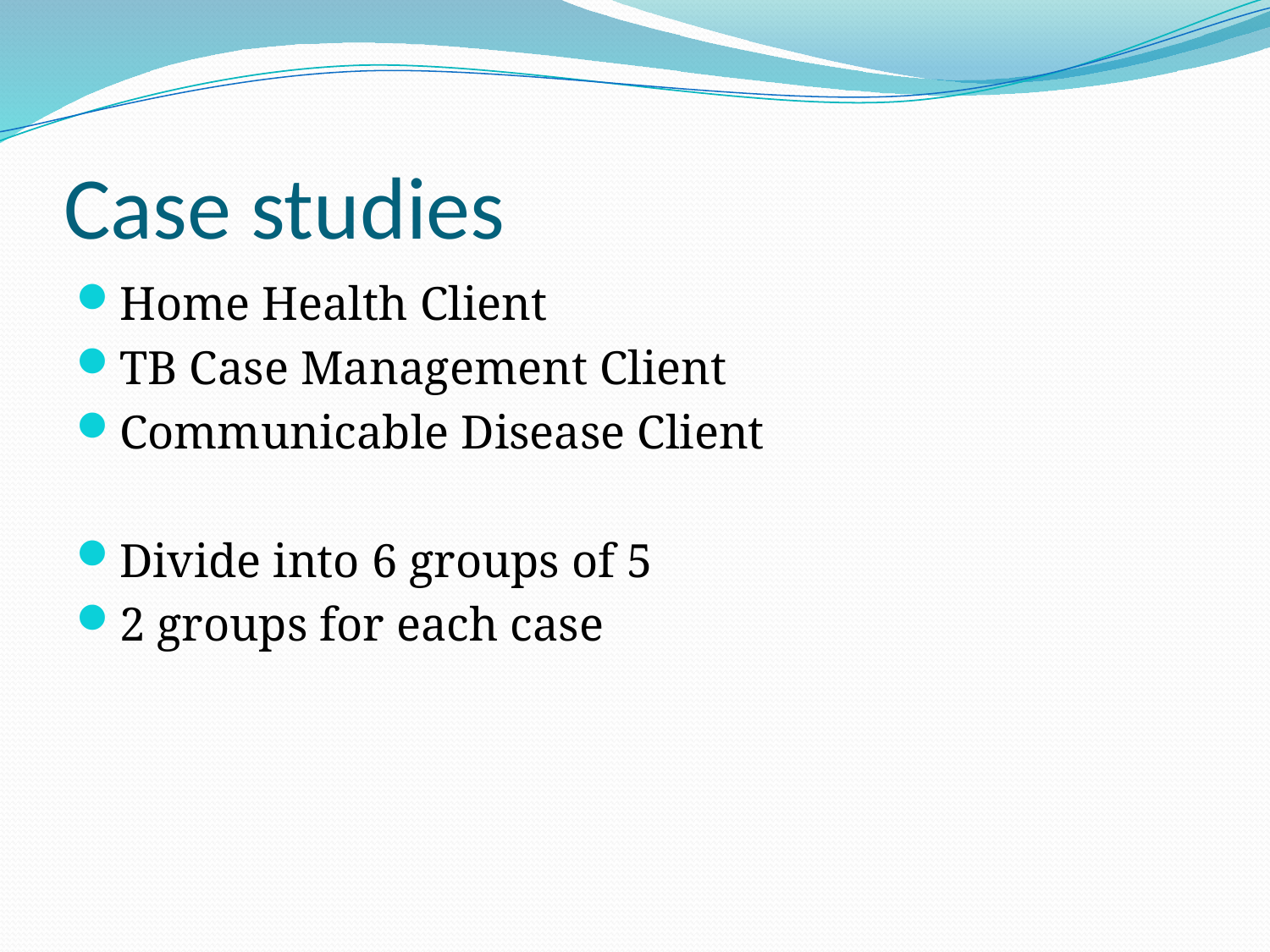

# Case studies
Home Health Client
TB Case Management Client
Communicable Disease Client

Divide into 6 groups of 5
2 groups for each case